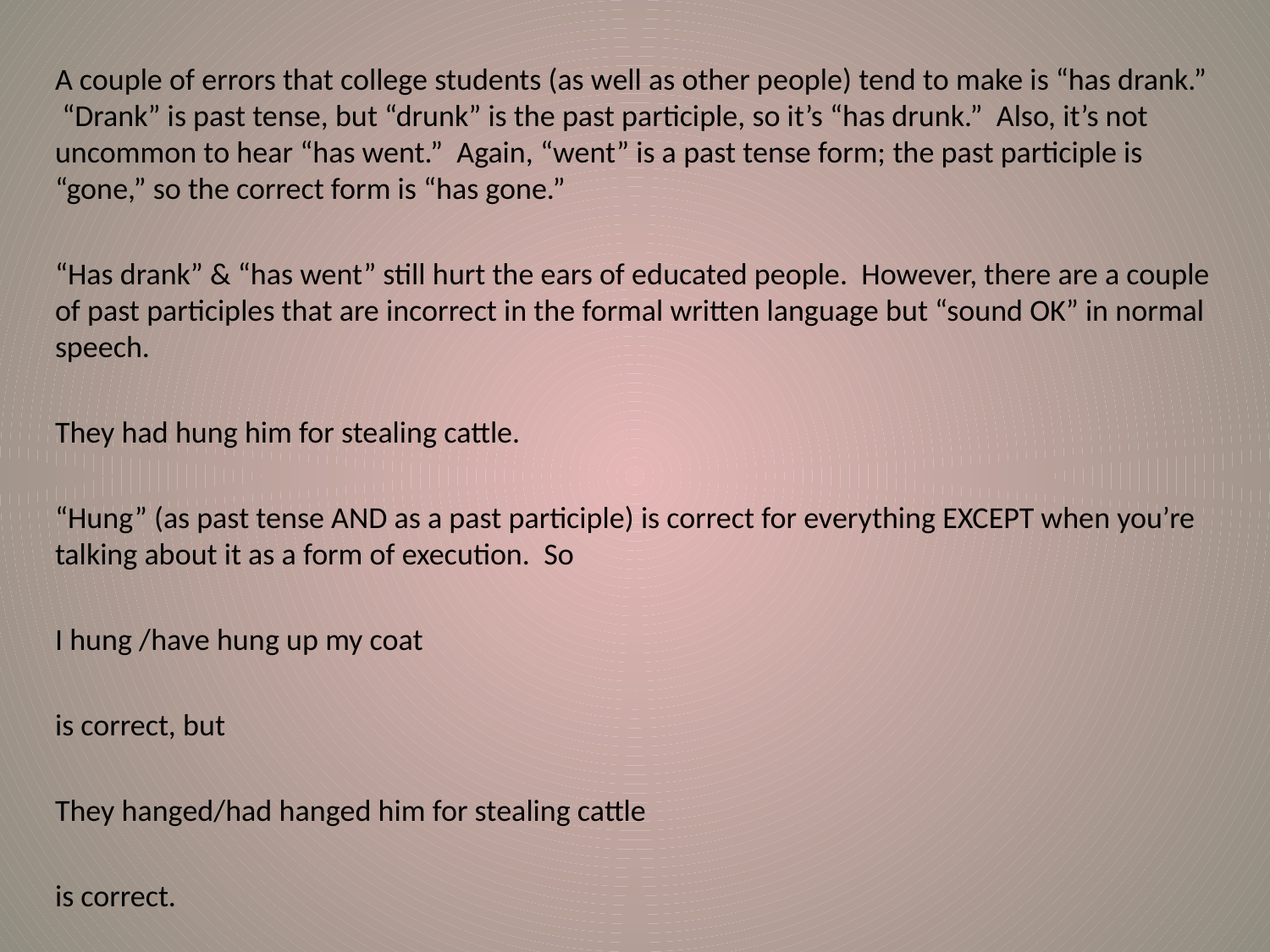

#
A couple of errors that college students (as well as other people) tend to make is “has drank.”  “Drank” is past tense, but “drunk” is the past participle, so it’s “has drunk.”  Also, it’s not uncommon to hear “has went.”  Again, “went” is a past tense form; the past participle is “gone,” so the correct form is “has gone.”

“Has drank” & “has went” still hurt the ears of educated people.  However, there are a couple of past participles that are incorrect in the formal written language but “sound OK” in normal speech.

They had hung him for stealing cattle.

“Hung” (as past tense AND as a past participle) is correct for everything EXCEPT when you’re talking about it as a form of execution.  So

I hung /have hung up my coat

is correct, but

They hanged/had hanged him for stealing cattle

is correct.